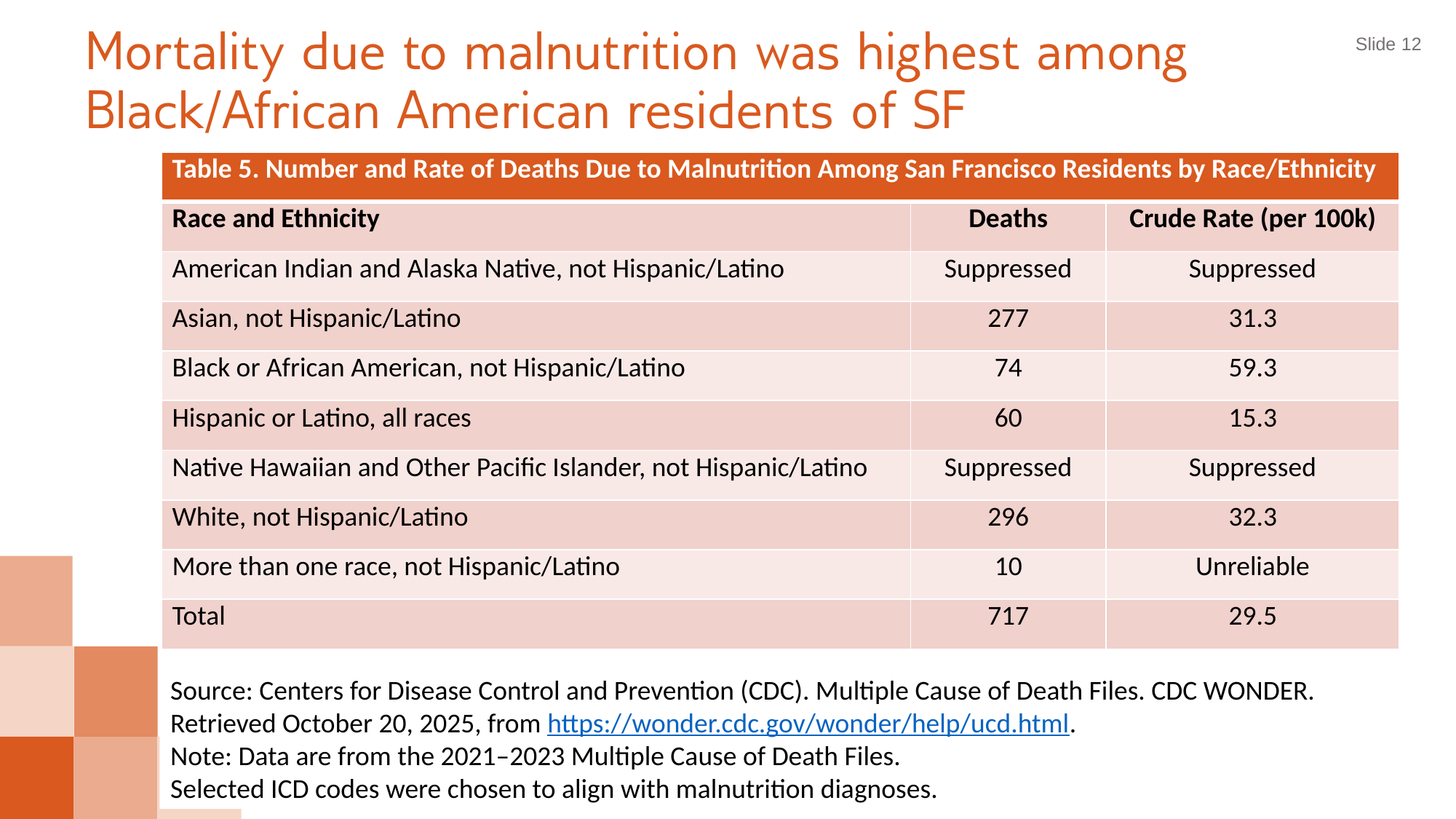

# Mortality due to malnutrition was highest among Black/African American residents of SF
Slide 12
| Table 5. Number and Rate of Deaths Due to Malnutrition Among San Francisco Residents by Race/Ethnicity |  |  |
| --- | --- | --- |
| Race and Ethnicity | Deaths | Crude Rate (per 100k) |
| American Indian and Alaska Native, not Hispanic/Latino | Suppressed | Suppressed |
| Asian, not Hispanic/Latino | 277 | 31.3 |
| Black or African American, not Hispanic/Latino | 74 | 59.3 |
| Hispanic or Latino, all races | 60 | 15.3 |
| Native Hawaiian and Other Pacific Islander, not Hispanic/Latino | Suppressed | Suppressed |
| White, not Hispanic/Latino | 296 | 32.3 |
| More than one race, not Hispanic/Latino | 10 | Unreliable |
| Total | 717 | 29.5 |
Source: Centers for Disease Control and Prevention (CDC). Multiple Cause of Death Files. CDC WONDER. Retrieved October 20, 2025, from https://wonder.cdc.gov/wonder/help/ucd.html.
Note: Data are from the 2021–2023 Multiple Cause of Death Files.
Selected ICD codes were chosen to align with malnutrition diagnoses.
Mortality due to malnutrition by race/ethnicity, San Francisco, 2021-2023